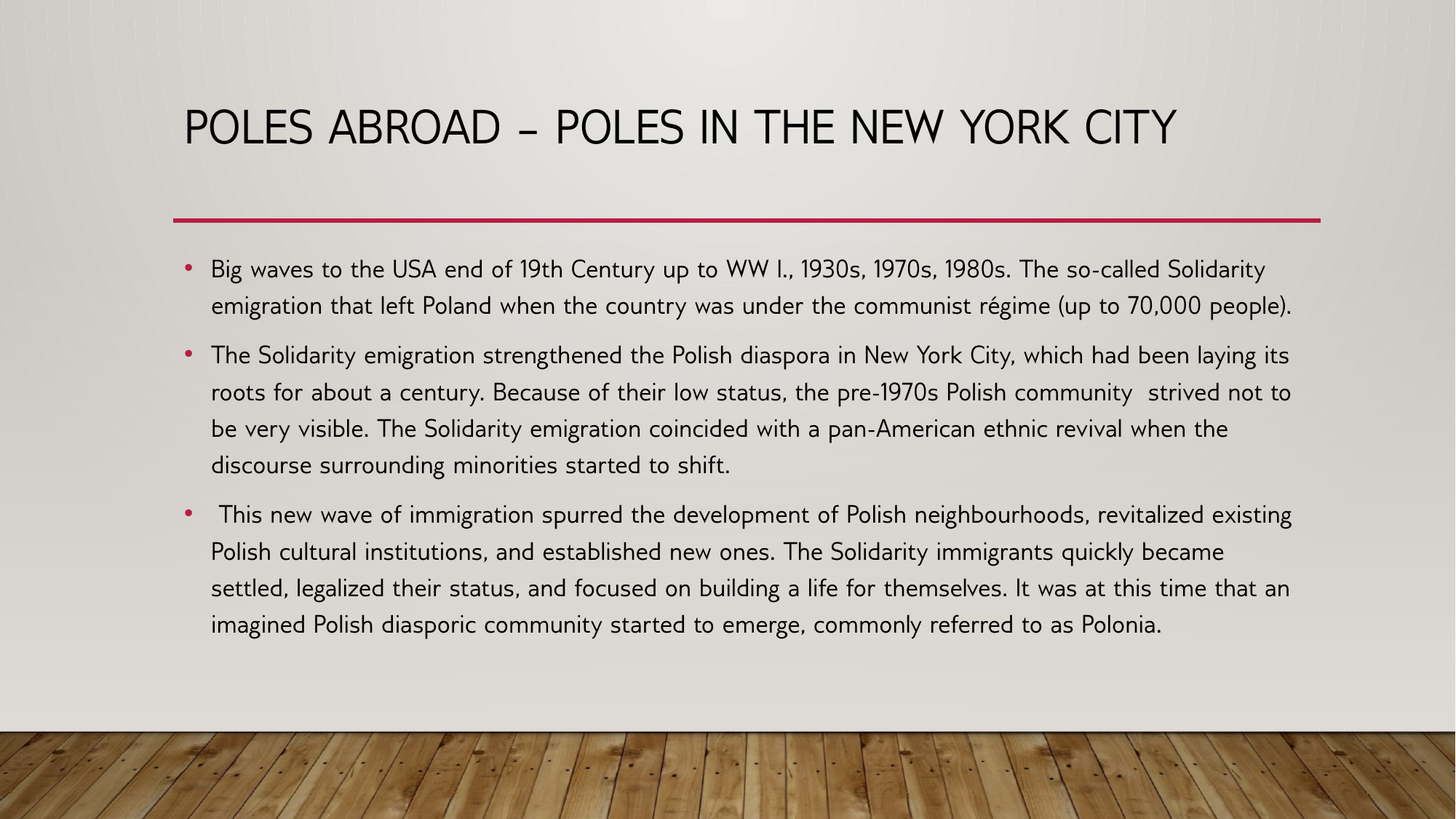

# Poles abroad – Poles in the New York City
Big waves to the USA end of 19th Century up to WW I., 1930s, 1970s, 1980s. The so-called Solidarity emigration that left Poland when the country was under the communist régime (up to 70,000 people).
The Solidarity emigration strengthened the Polish diaspora in New York City, which had been laying its roots for about a century. Because of their low status, the pre-1970s Polish community  strived not to be very visible. The Solidarity emigration coincided with a pan-American ethnic revival when the discourse surrounding minorities started to shift.
 This new wave of immigration spurred the development of Polish neighbourhoods, revitalized existing Polish cultural institutions, and established new ones. The Solidarity immigrants quickly became settled, legalized their status, and focused on building a life for themselves. It was at this time that an imagined Polish diasporic community started to emerge, commonly referred to as Polonia.